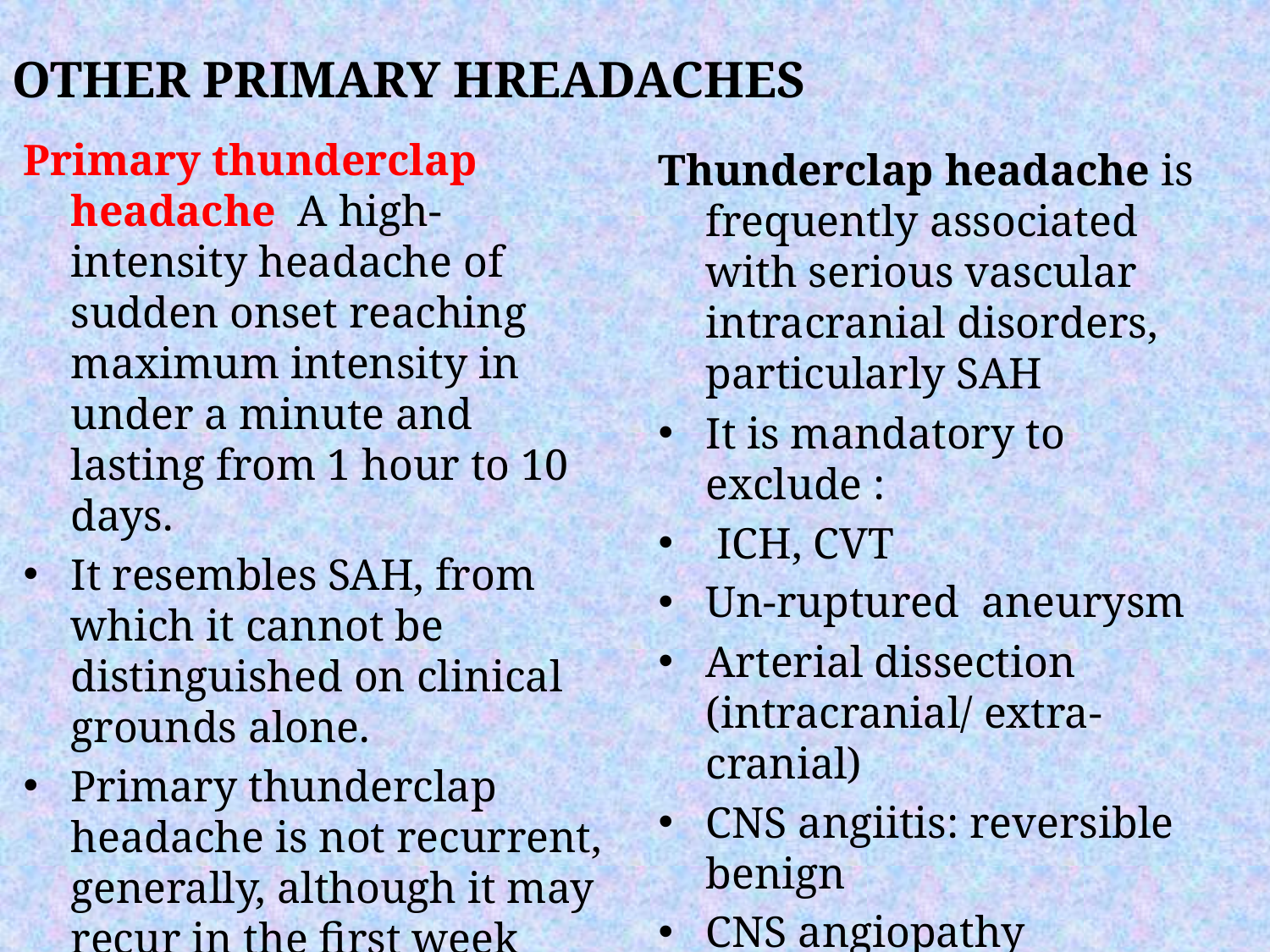

OTHER PRIMARY HREADACHES
Primary thunderclap headache  A high-intensity headache of sudden onset reaching maximum intensity in under a minute and lasting from 1 hour to 10 days.
It resembles SAH, from which it cannot be distinguished on clinical grounds alone.
Primary thunderclap headache is not recurrent, generally, although it may recur in the first week after onset.
Thunderclap headache is frequently associated with serious vascular intracranial disorders, particularly SAH
It is mandatory to exclude :
 ICH, CVT
Un-ruptured  aneurysm
Arterial dissection (intracranial/ extra-cranial)
CNS angiitis: reversible benign
CNS angiopathy
Pituitary apoplexy.